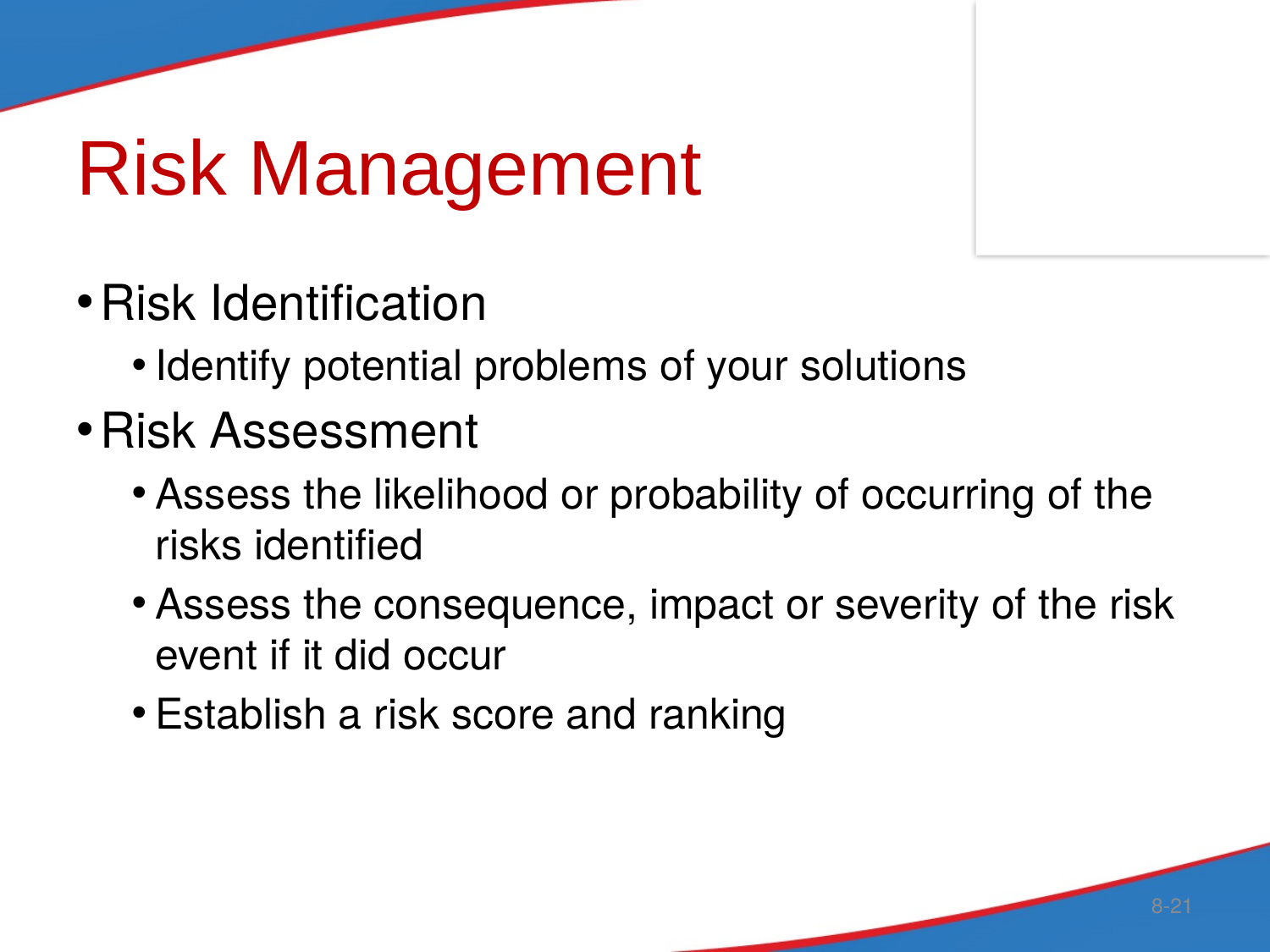

# Risk Management
Risk Identification
Identify potential problems of your solutions
Risk Assessment
Assess the likelihood or probability of occurring of the risks identified
Assess the consequence, impact or severity of the risk event if it did occur
Establish a risk score and ranking

8-21